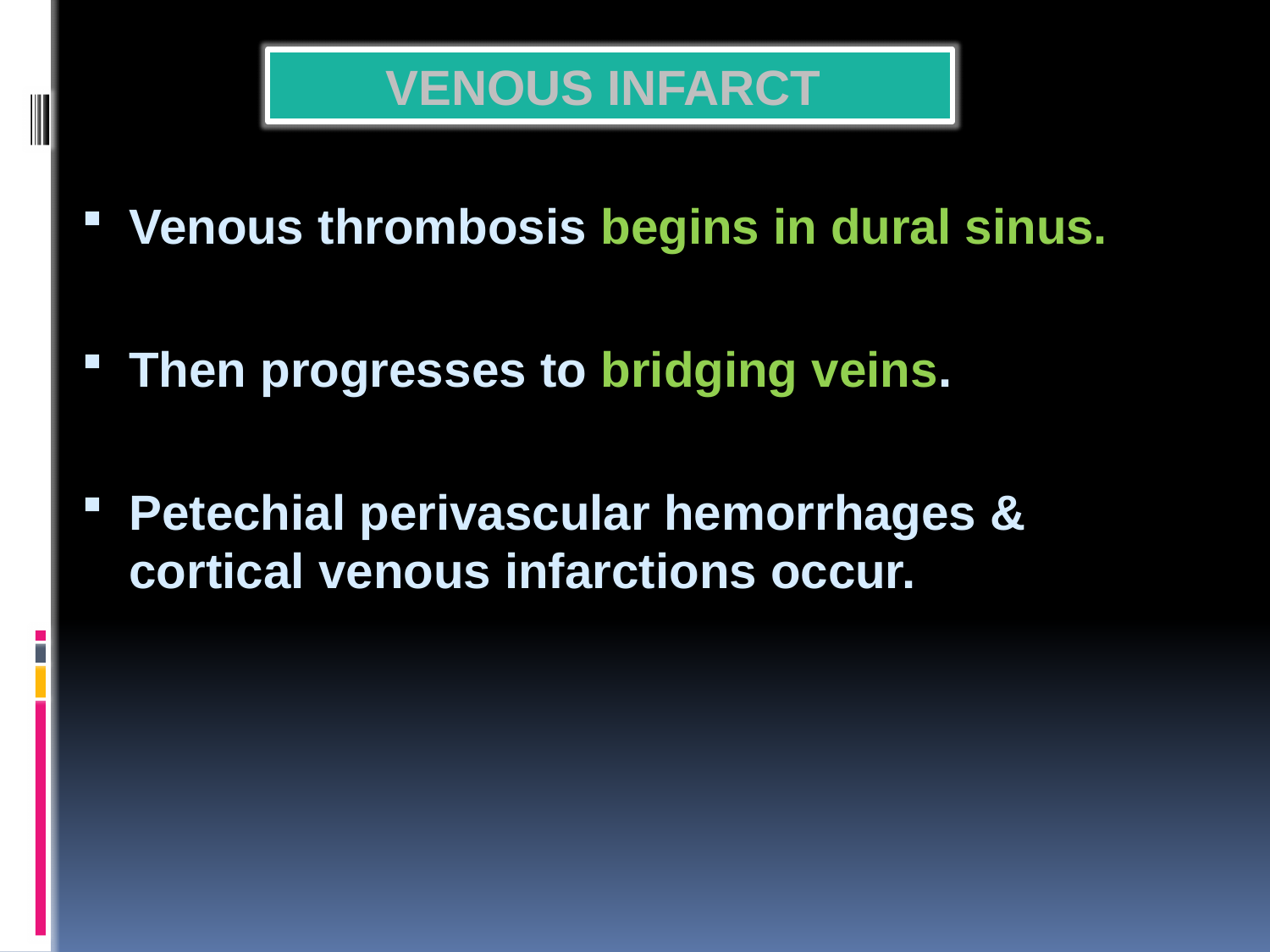

VENOUS INFARCT
Venous thrombosis begins in dural sinus.

Then progresses to bridging veins.

Petechial perivascular hemorrhages & cortical venous infarctions occur.